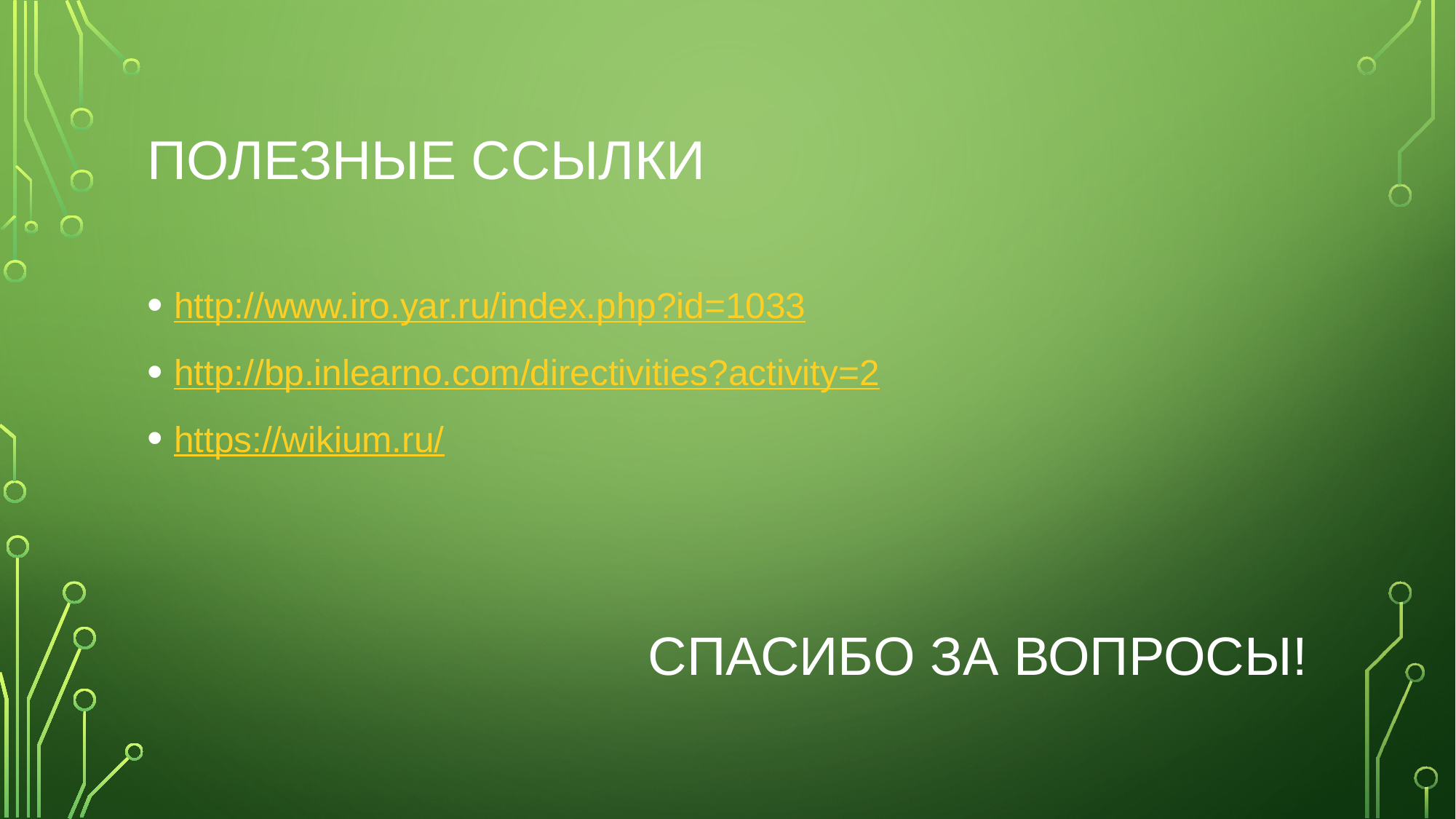

# Полезные ссылки
http://www.iro.yar.ru/index.php?id=1033
http://bp.inlearno.com/directivities?activity=2
https://wikium.ru/

СПАСИБО ЗА ВОПРОСЫ!